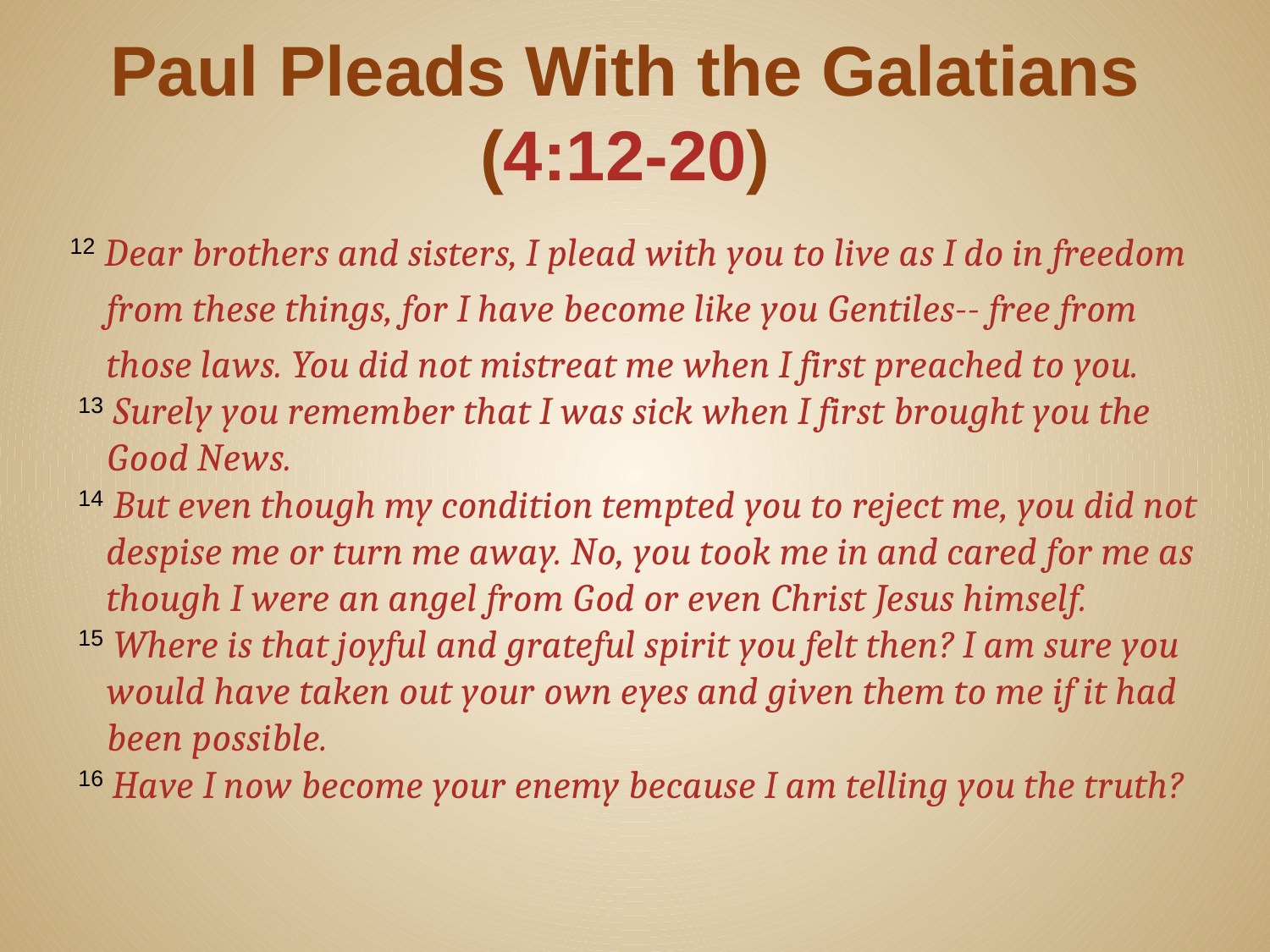

# Paul Pleads With the Galatians (4:12-20)
12 Dear brothers and sisters, I plead with you to live as I do in freedom from these things, for I have become like you Gentiles-- free from those laws. You did not mistreat me when I first preached to you.
 13 Surely you remember that I was sick when I first brought you the Good News.
 14 But even though my condition tempted you to reject me, you did not despise me or turn me away. No, you took me in and cared for me as though I were an angel from God or even Christ Jesus himself.
 15 Where is that joyful and grateful spirit you felt then? I am sure you would have taken out your own eyes and given them to me if it had been possible.
 16 Have I now become your enemy because I am telling you the truth?